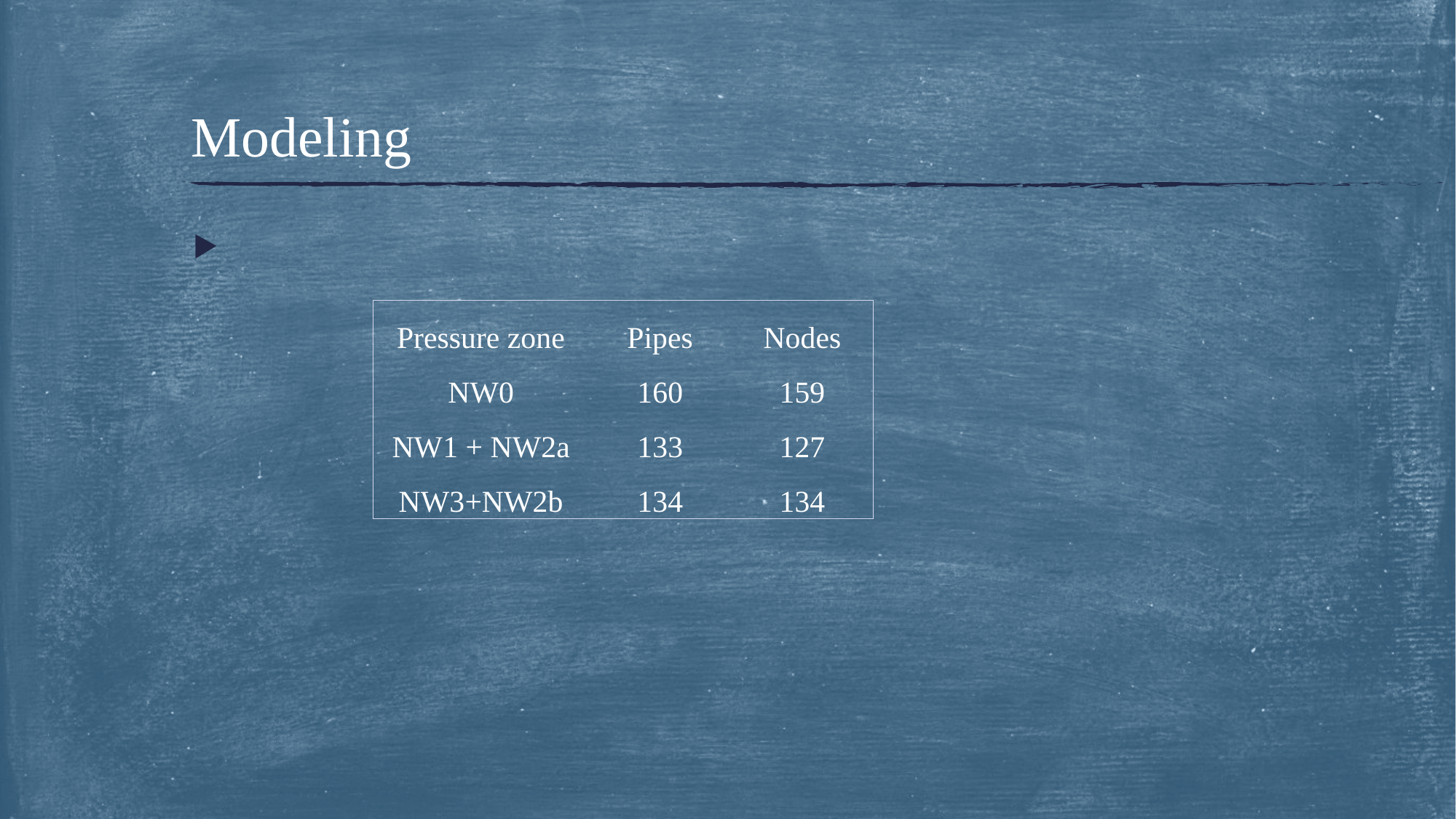

# Modeling

| Pressure zone | Pipes | Nodes |
| --- | --- | --- |
| NW0 | 160 | 159 |
| NW1 + NW2a | 133 | 127 |
| NW3+NW2b | 134 | 134 |